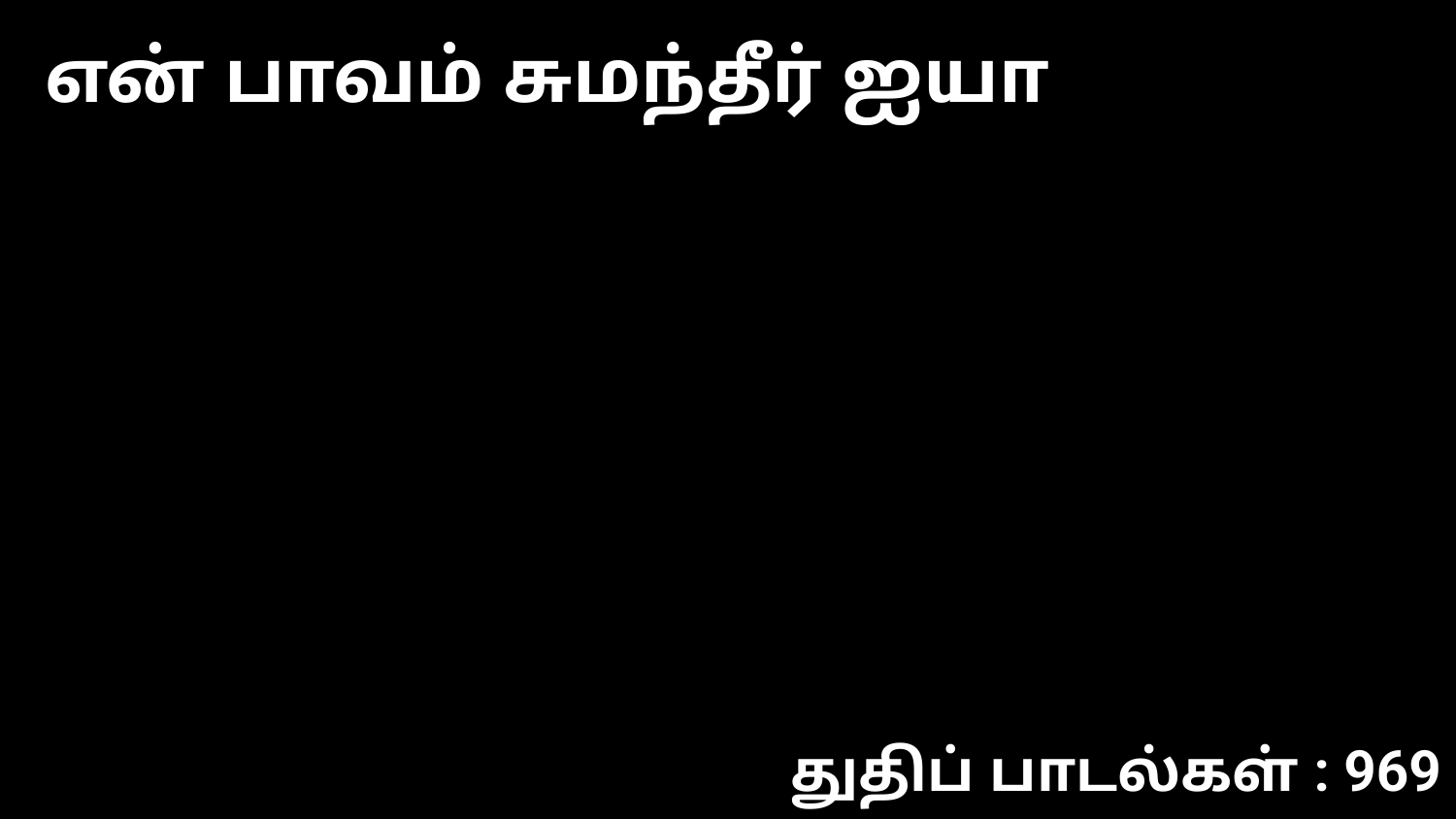

என் பாவம் சுமந்தீர் ஐயா
துதிப் பாடல்கள் : 969